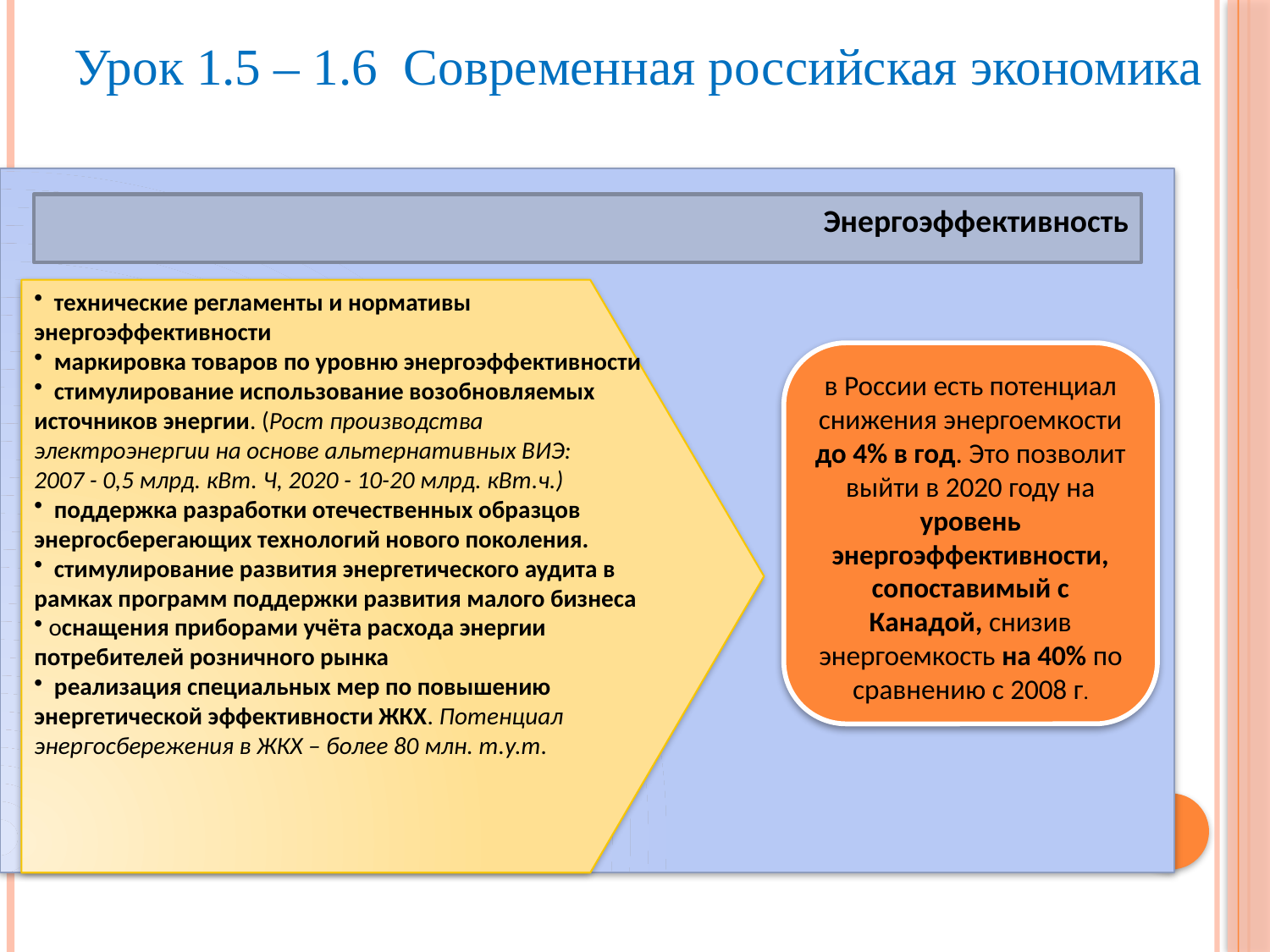

Урок 1.5 – 1.6  Современная российская экономика

Энергоэффективность
  технические регламенты и нормативы энергоэффективности
  маркировка товаров по уровню энергоэффективности
  стимулирование использование возобновляемых источников энергии. (Рост производства электроэнергии на основе альтернативных ВИЭ: 2007 - 0,5 млрд. кВт. Ч, 2020 - 10-20 млрд. кВт.ч.)
  поддержка разработки отечественных образцов энергосберегающих технологий нового поколения.
  стимулирование развития энергетического аудита в рамках программ поддержки развития малого бизнеса
 оснащения приборами учёта расхода энергии потребителей розничного рынка
  реализация специальных мер по повышению энергетической эффективности ЖКХ. Потенциал энергосбережения в ЖКХ – более 80 млн. т.у.т.

в России есть потенциал снижения энергоемкости до 4% в год. Это позволит выйти в 2020 году на уровень энергоэффективности, сопоставимый с Канадой, снизив энергоемкость на 40% по сравнению с 2008 г.